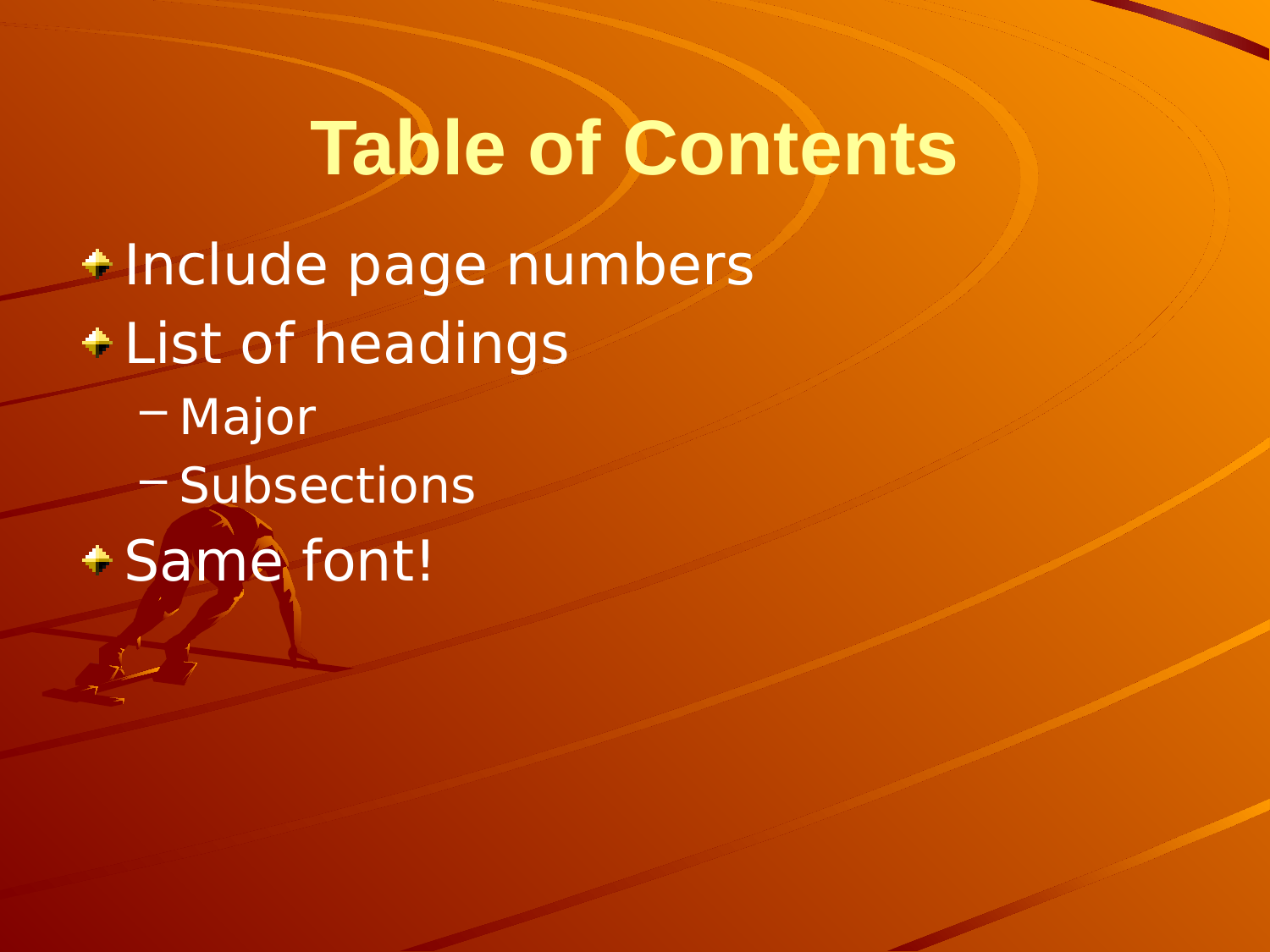

# Table of Contents
Include page numbers
List of headings
Major
Subsections
Same font!